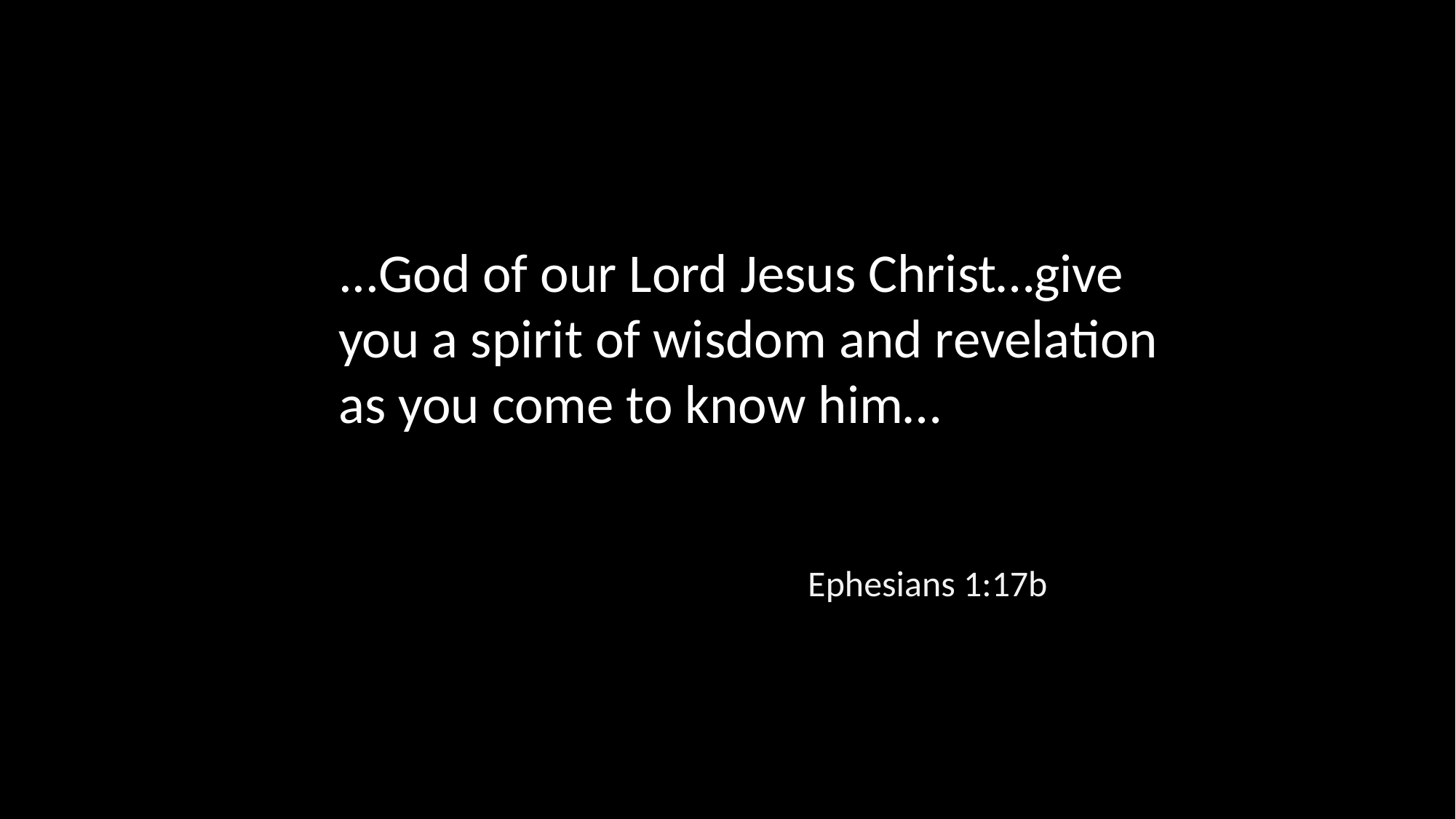

...God of our Lord Jesus Christ…give you a spirit of wisdom and revelation as you come to know him…
Ephesians 1:17b